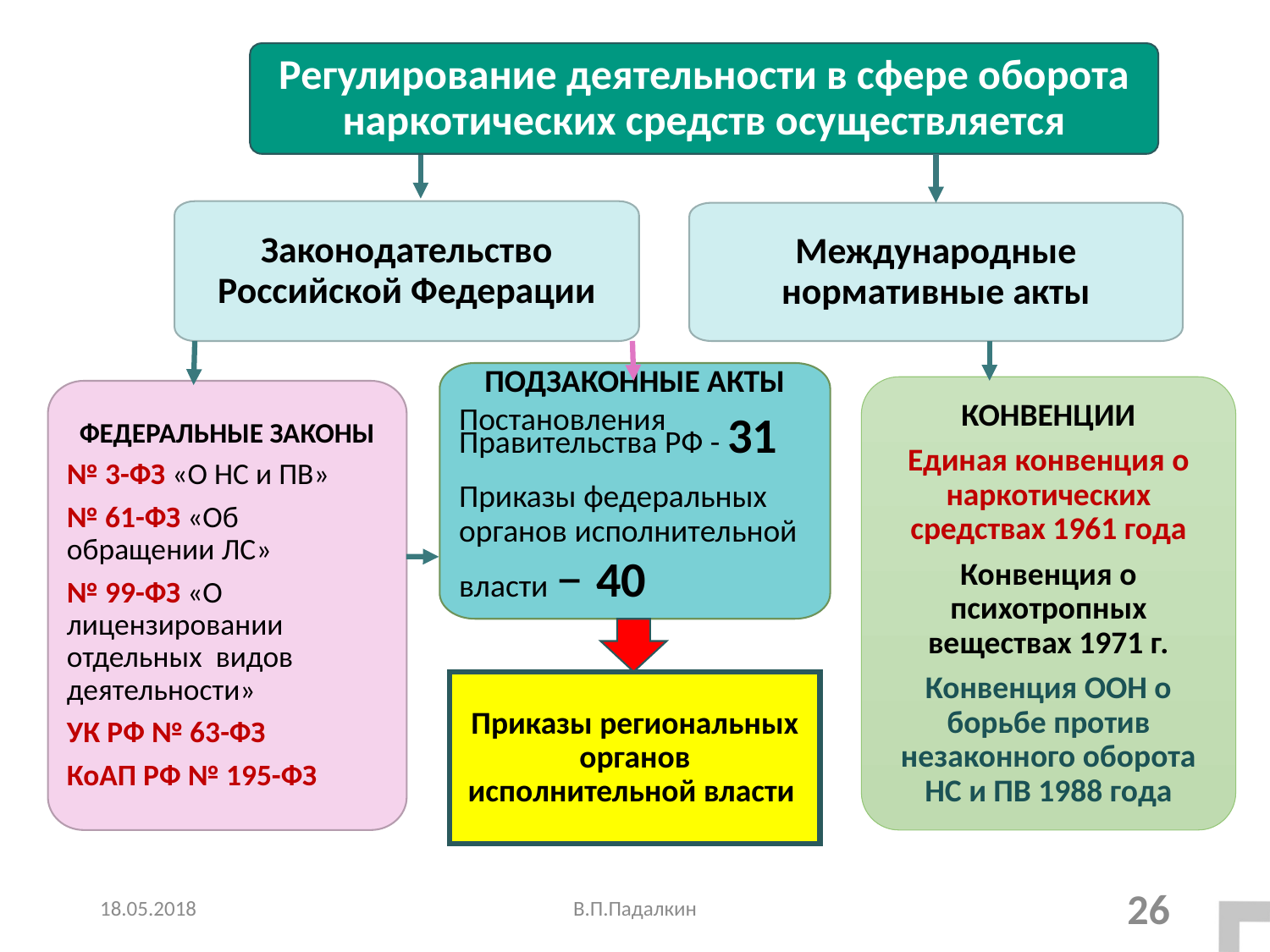

Регулирование деятельности в сфере оборота наркотических средств осуществляется
Законодательство Российской Федерации
Международные нормативные акты
ПОДЗАКОННЫЕ АКТЫ
Постановления Правительства РФ - 31
Приказы федеральных органов исполнительной власти – 40
КОНВЕНЦИИ
Единая конвенция о наркотических средствах 1961 года
Конвенция о психотропных веществах 1971 г.
Конвенция ООН о борьбе против незаконного оборота НС и ПВ 1988 года
ФЕДЕРАЛЬНЫЕ ЗАКОНЫ
№ 3-ФЗ «О НС и ПВ»
№ 61-ФЗ «Об обращении ЛС»
№ 99-ФЗ «О лицензировании отдельных  видов деятельности»
УК РФ № 63-ФЗ
КоАП РФ № 195-ФЗ

Приказы региональных органов исполнительной власти
18.05.2018
В.П.Падалкин
26